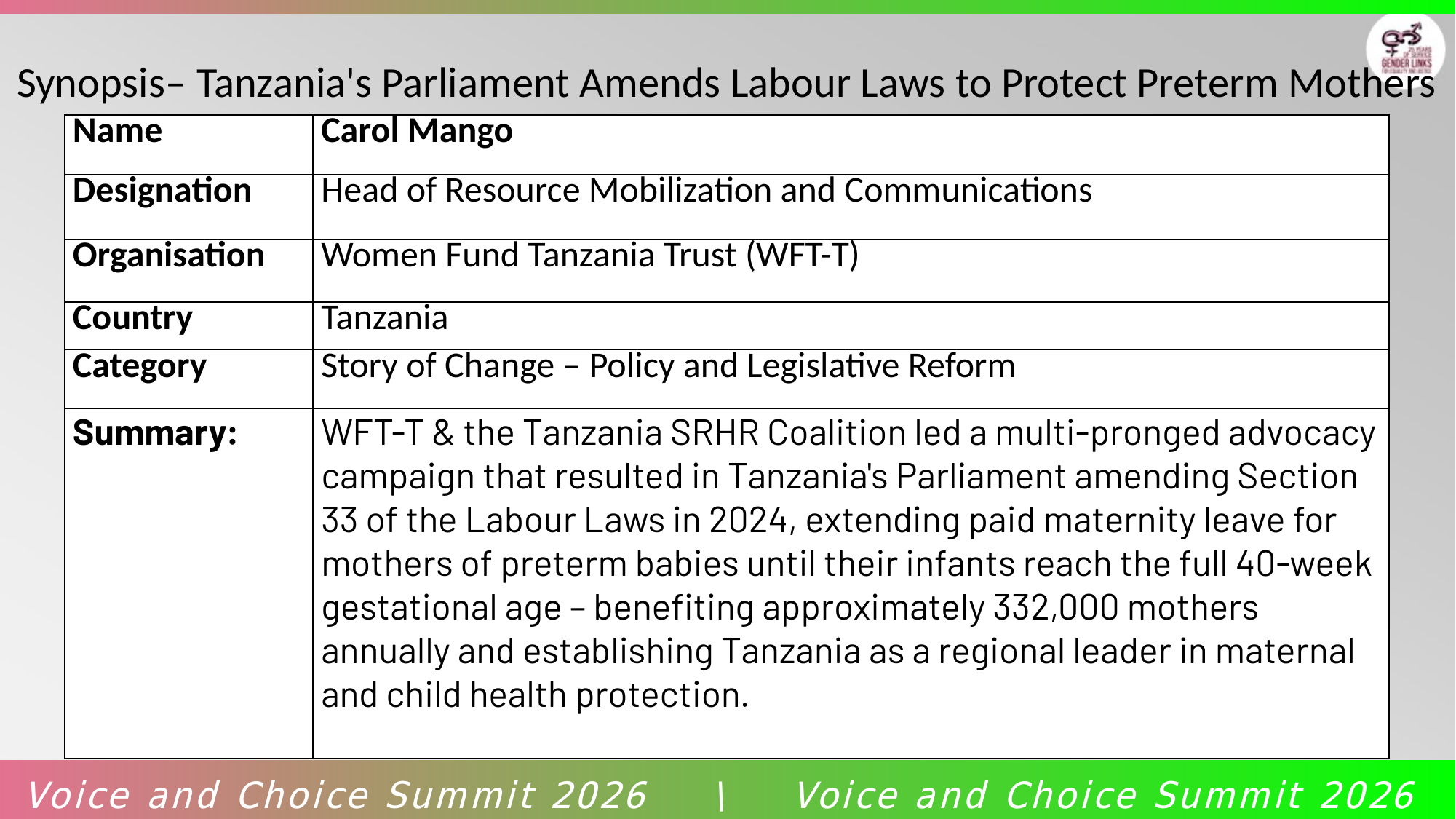

Synopsis– Tanzania's Parliament Amends Labour Laws to Protect Preterm Mothers
| Name | Carol Mango |
| --- | --- |
| Designation | Head of Resource Mobilization and Communications |
| Organisation | Women Fund Tanzania Trust (WFT-T) |
| Country | Tanzania |
| Category | Story of Change – Policy and Legislative Reform |
| Summary: | WFT-T & the Tanzania SRHR Coalition led a multi-pronged advocacy campaign that resulted in Tanzania's Parliament amending Section 33 of the Labour Laws in 2024, extending paid maternity leave for mothers of preterm babies until their infants reach the full 40-week gestational age – benefiting approximately 332,000 mothers annually and establishing Tanzania as a regional leader in maternal and child health protection. |

Voice and Choice Summit 2026    \    Voice and Choice Summit 2026